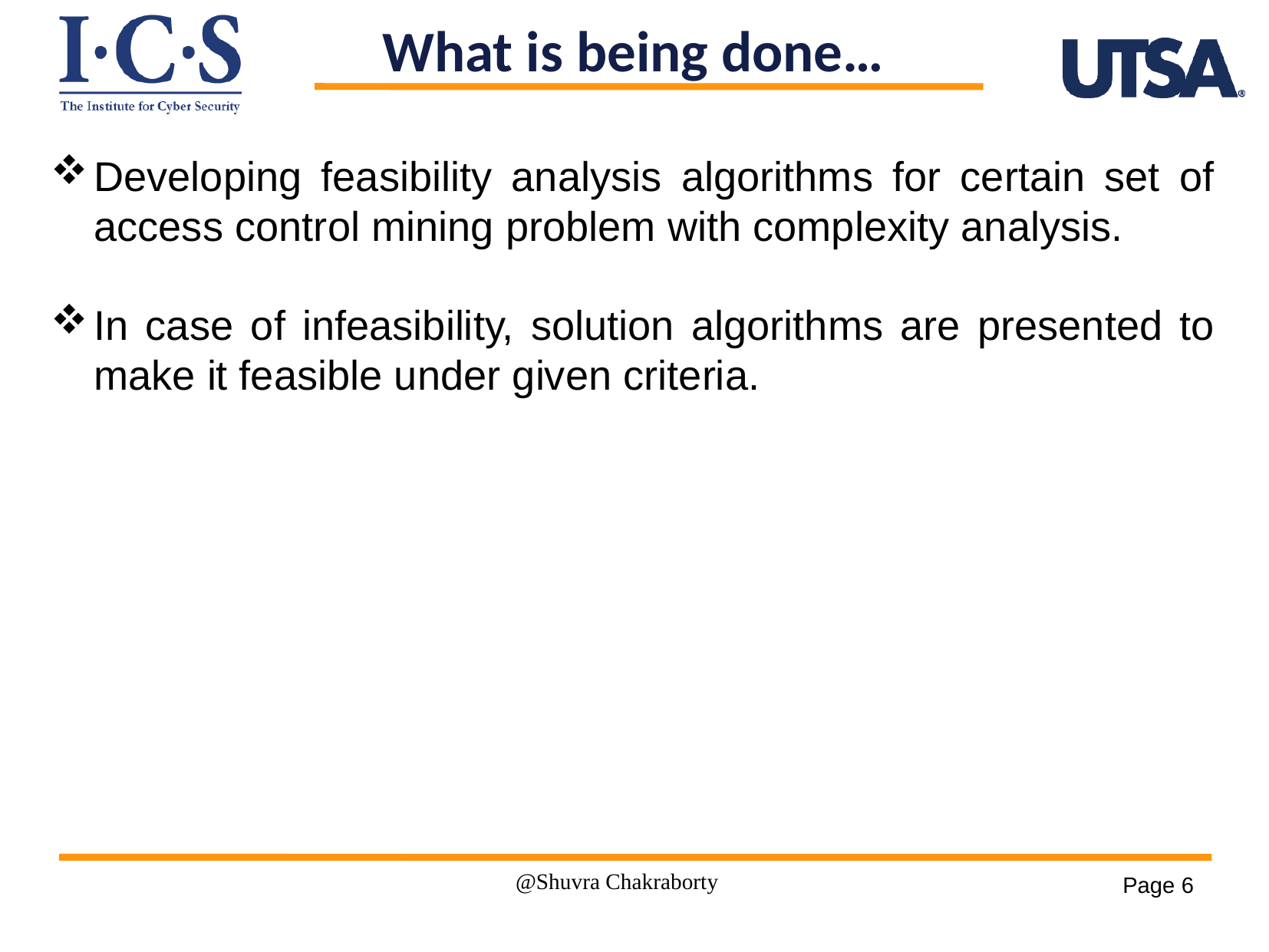

What is being done…
Developing feasibility analysis algorithms for certain set of access control mining problem with complexity analysis.

In case of infeasibility, solution algorithms are presented to make it feasible under given criteria.

# @Shuvra Chakraborty